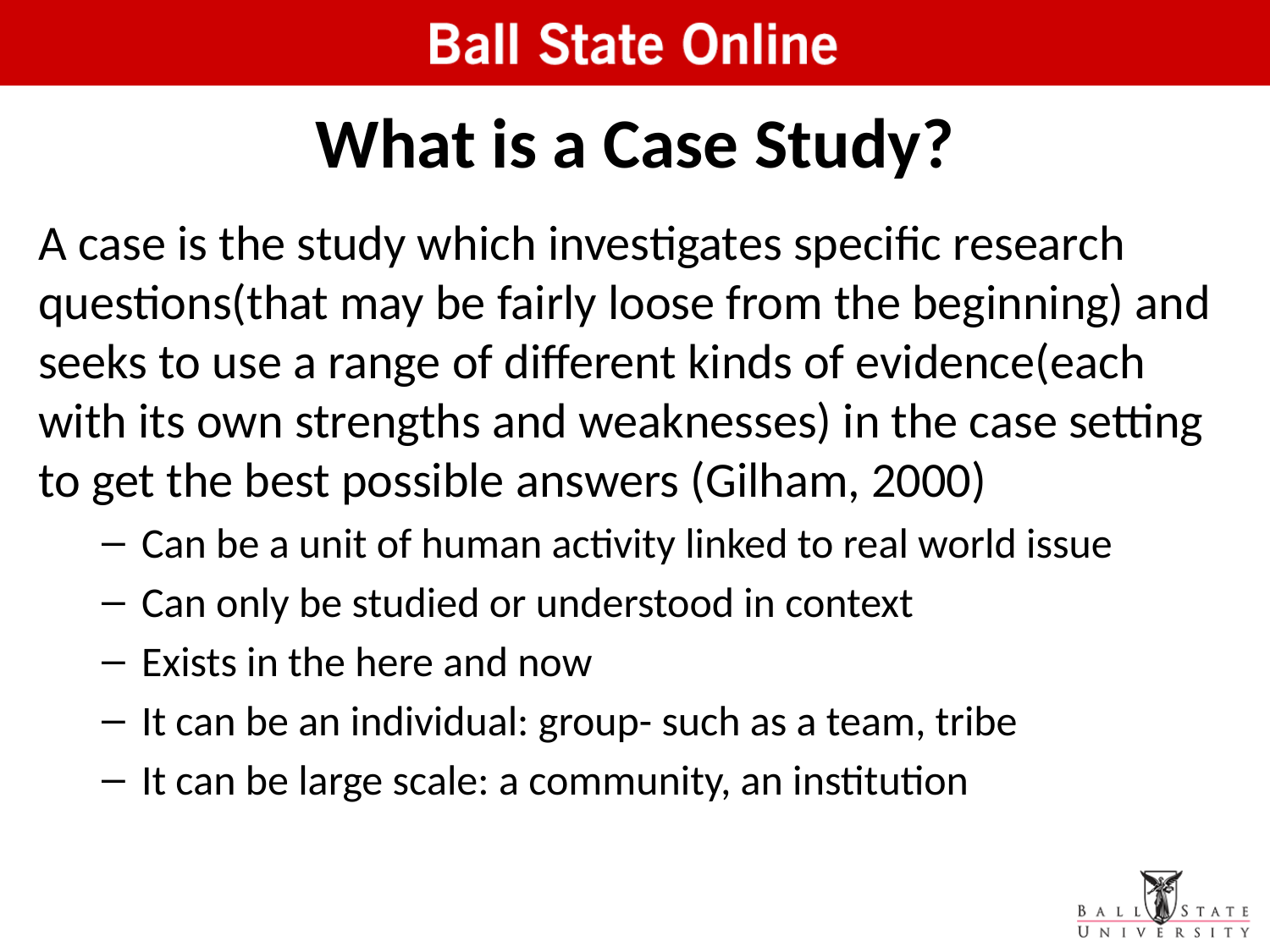

# What is a Case Study?
A case is the study which investigates specific research questions(that may be fairly loose from the beginning) and seeks to use a range of different kinds of evidence(each with its own strengths and weaknesses) in the case setting to get the best possible answers (Gilham, 2000)
Can be a unit of human activity linked to real world issue
Can only be studied or understood in context
Exists in the here and now
It can be an individual: group- such as a team, tribe
It can be large scale: a community, an institution